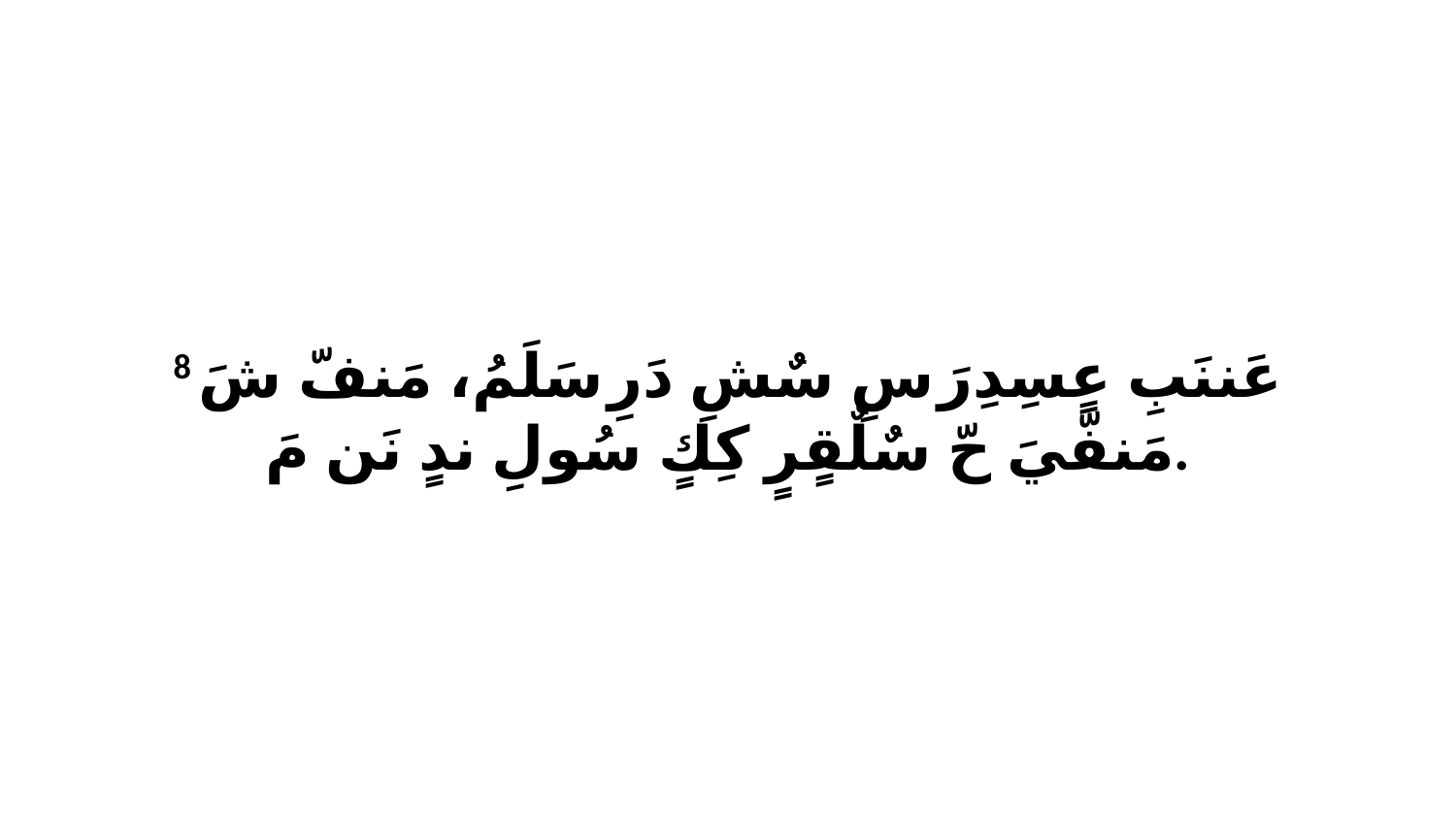

8 عَننَبِ عٍسِدِرَ سِ سٌشِ دَرِ سَلَمُ، مَنفّ شَ مَنفّيَ حّ سٌلٌقٍرٍ كِكٍ سُولِ ندٍ نَن مَ.